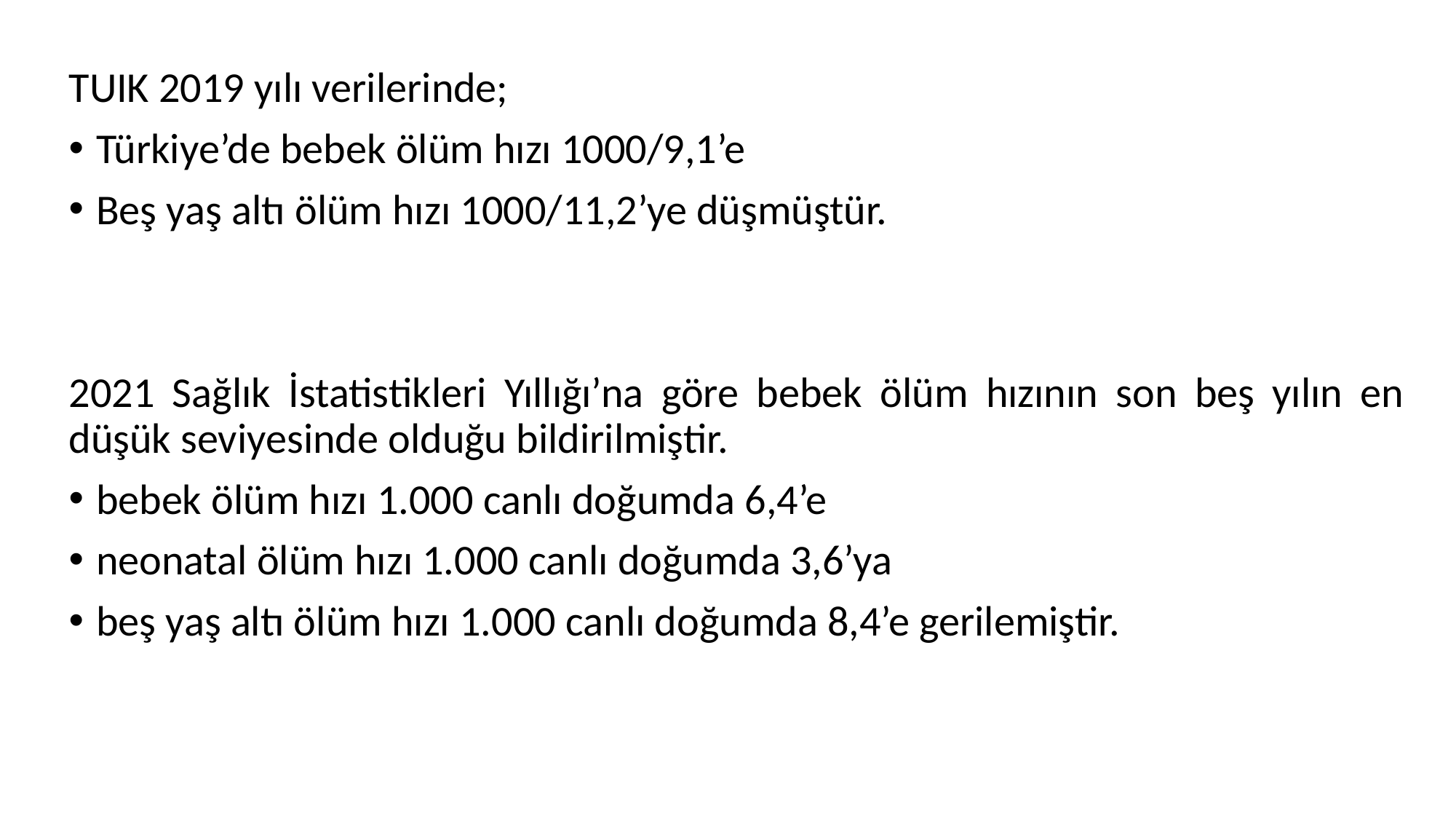

TUIK 2019 yılı verilerinde;
Türkiye’de bebek ölüm hızı 1000/9,1’e
Beş yaş altı ölüm hızı 1000/11,2’ye düşmüştür.

2021 Sağlık İstatistikleri Yıllığı’na göre bebek ölüm hızının son beş yılın en düşük seviyesinde olduğu bildirilmiştir.
bebek ölüm hızı 1.000 canlı doğumda 6,4’e
neonatal ölüm hızı 1.000 canlı doğumda 3,6’ya
beş yaş altı ölüm hızı 1.000 canlı doğumda 8,4’e gerilemiştir.